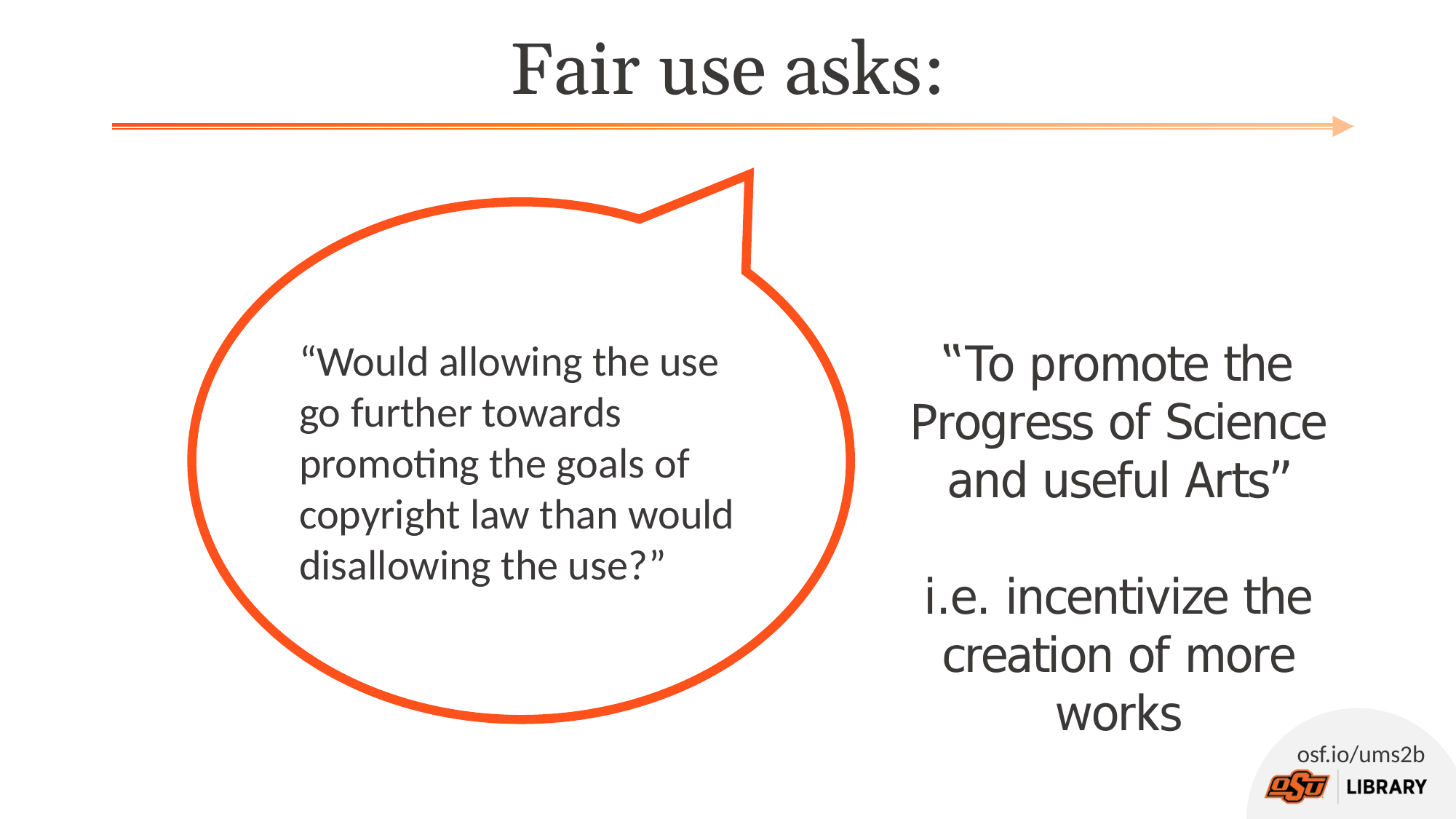

# Fair use asks:
“Would allowing the use go further towards promoting the goals of copyright law than would disallowing the use?”
“To promote the Progress of Science and useful Arts”

i.e. incentivize the creation of more works